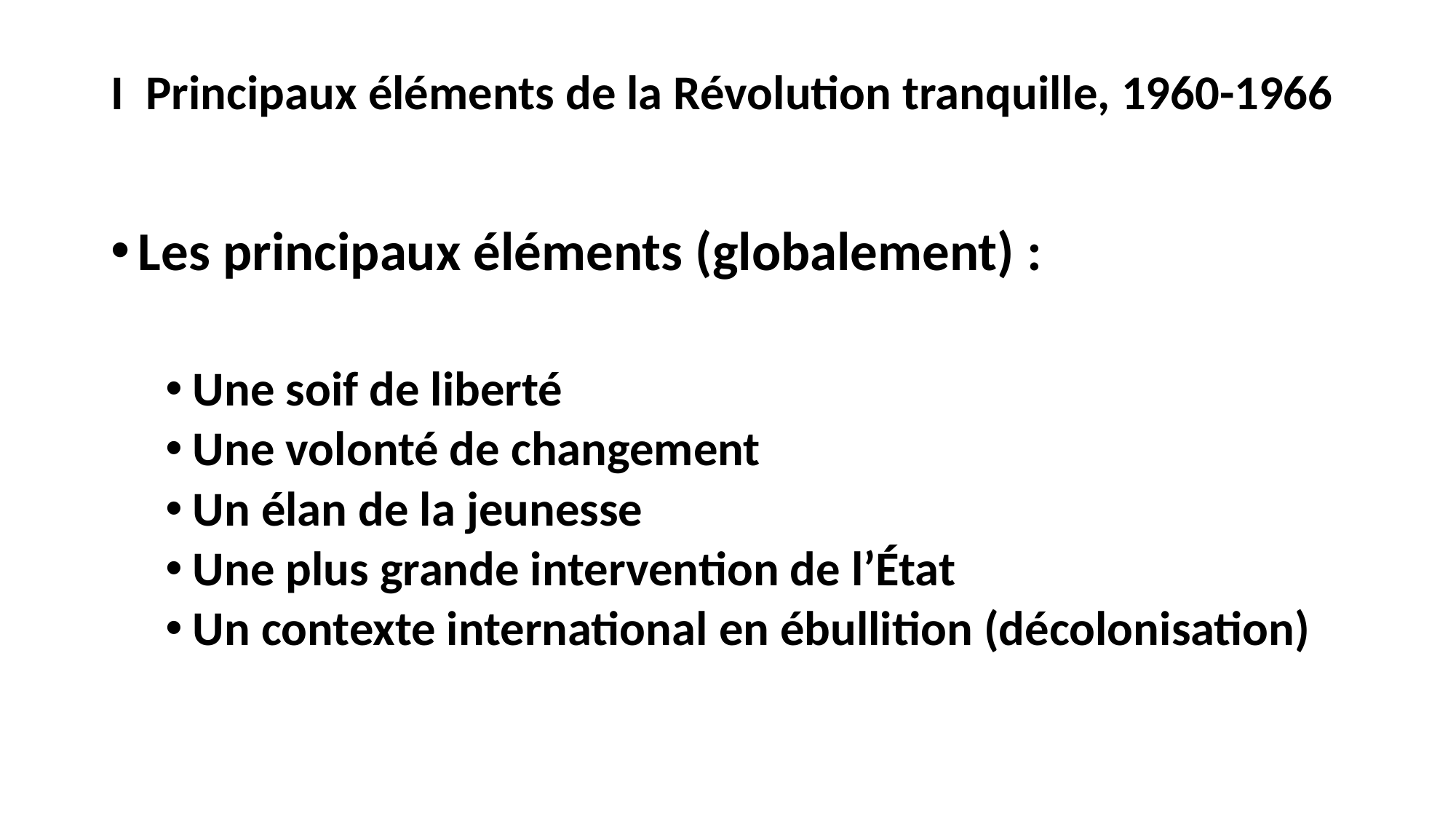

# I  Principaux éléments de la Révolution tranquille, 1960-1966
Les principaux éléments (globalement) :

Une soif de liberté
Une volonté de changement
Un élan de la jeunesse
Une plus grande intervention de l’État
Un contexte international en ébullition (décolonisation)